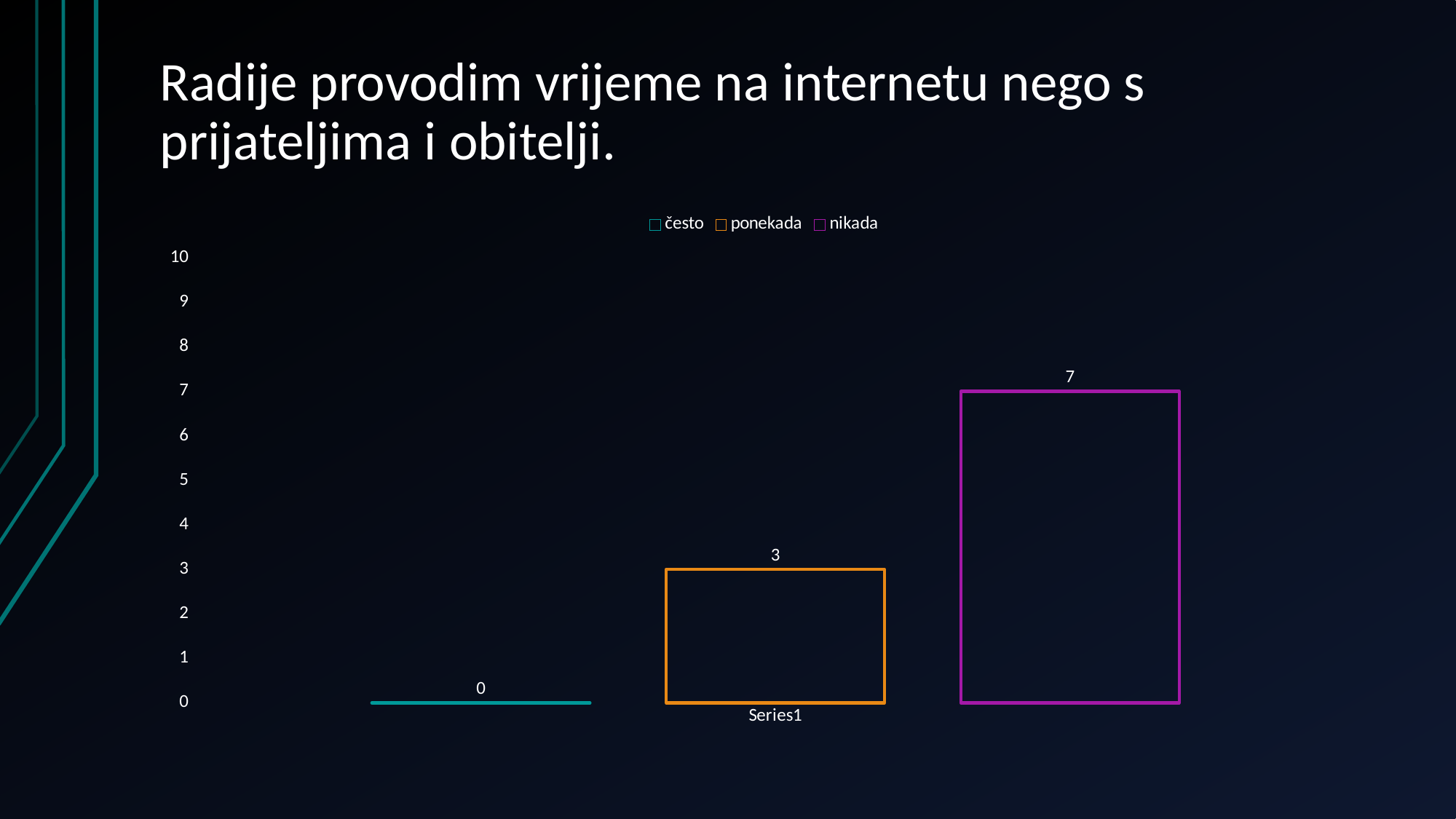

# Radije provodim vrijeme na internetu nego s prijateljima i obitelji.

### Chart

| Category | često | ponekada | nikada |
|---|---|---|---|
|  | 0.0 | 3.0 | 7.0 |